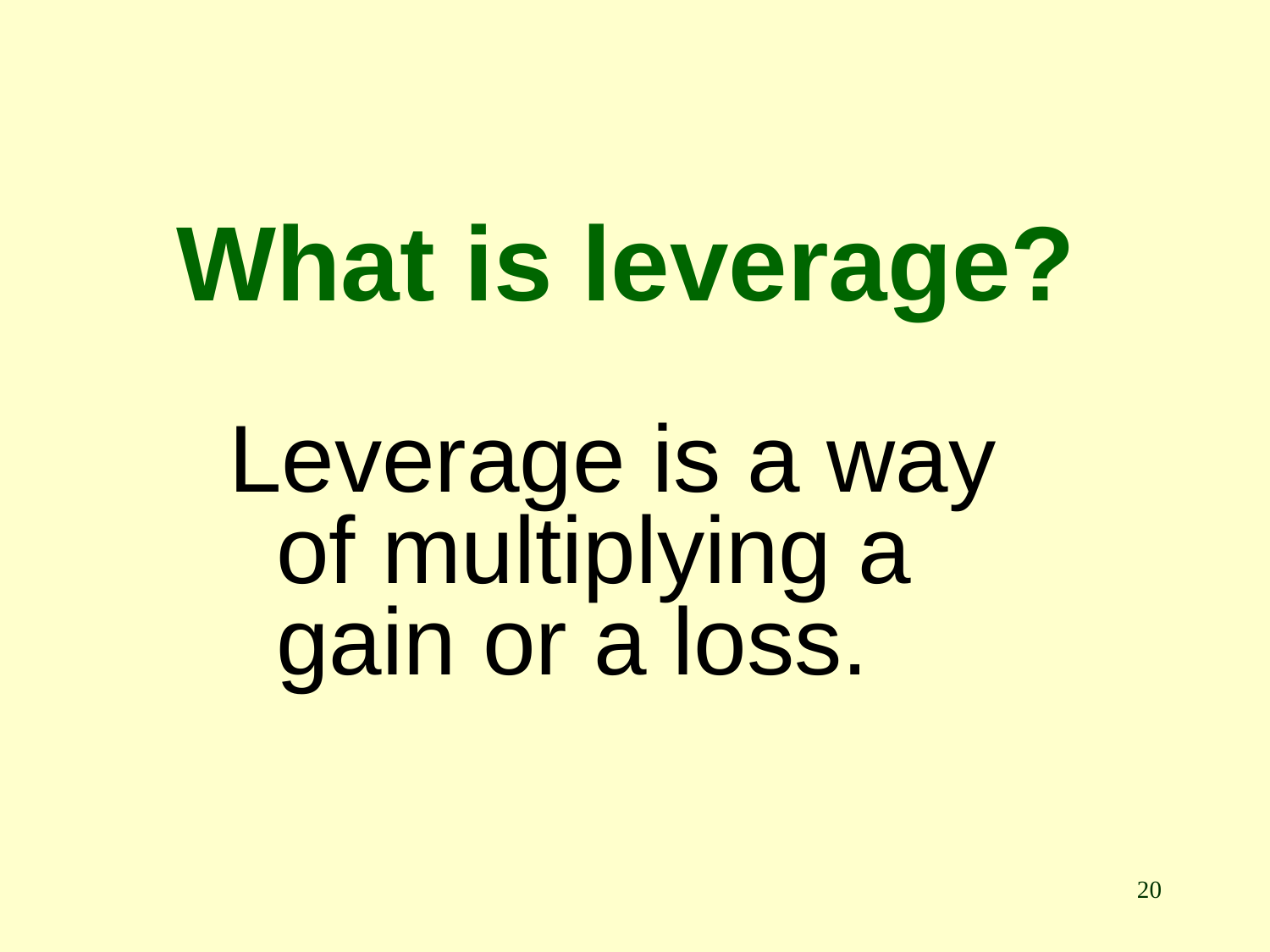

# What is leverage?
Leverage is a way of multiplying a gain or a loss.
20